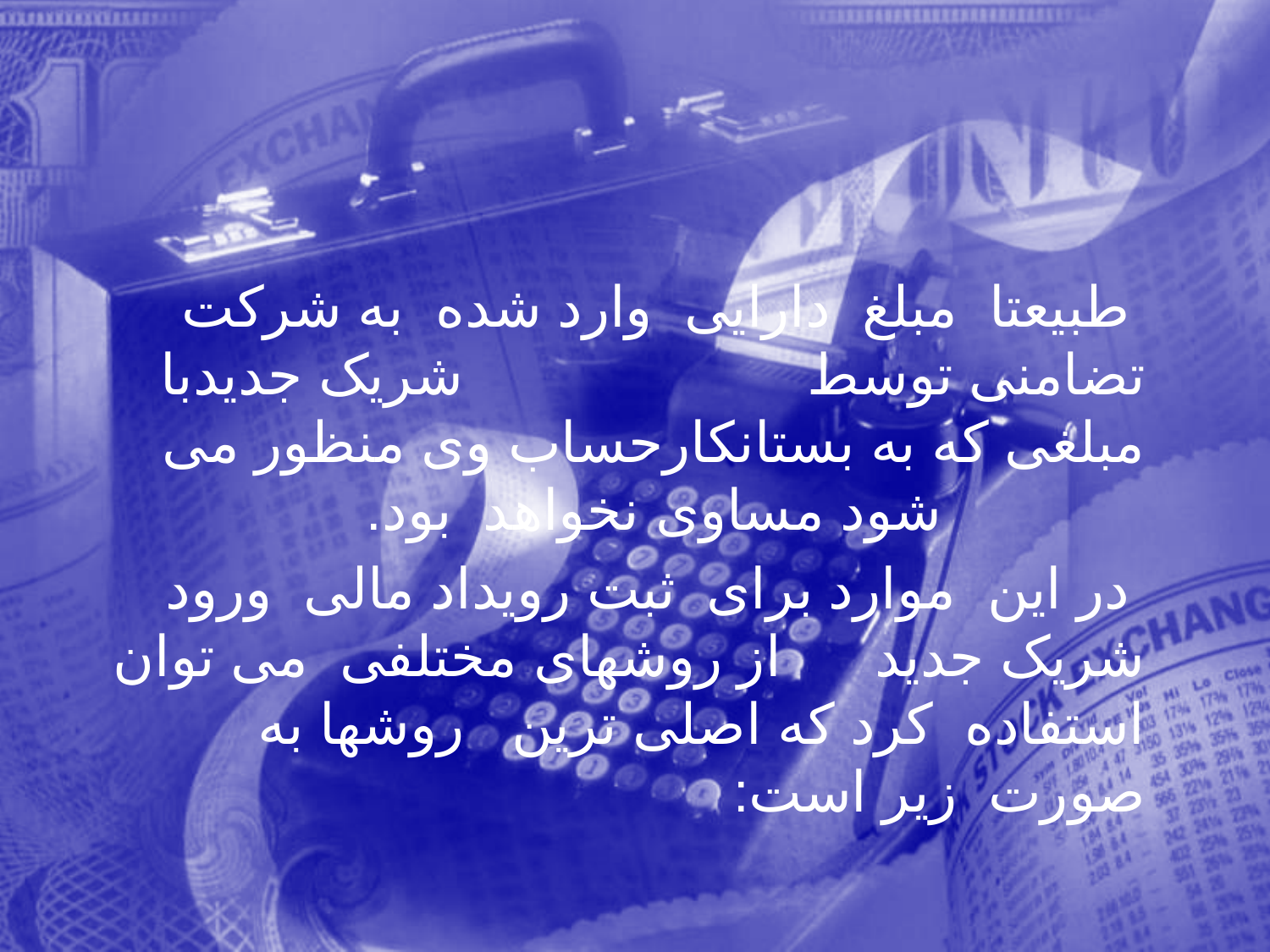

طبيعتا  مبلغ  دارايی  وارد شده  به شركت تضامنی توسط                      شریک جديدبا مبلغی كه به بستانكارحساب وی منظور می                   شود مساوی نخواهد  بود.
    در اين  موارد برای  ثبت رويداد مالی  ورود شريک جديد      از روشهای مختلفی  می توان استفاده  كرد كه اصلی ترين   روشها به  صورت  زير است‌:
186